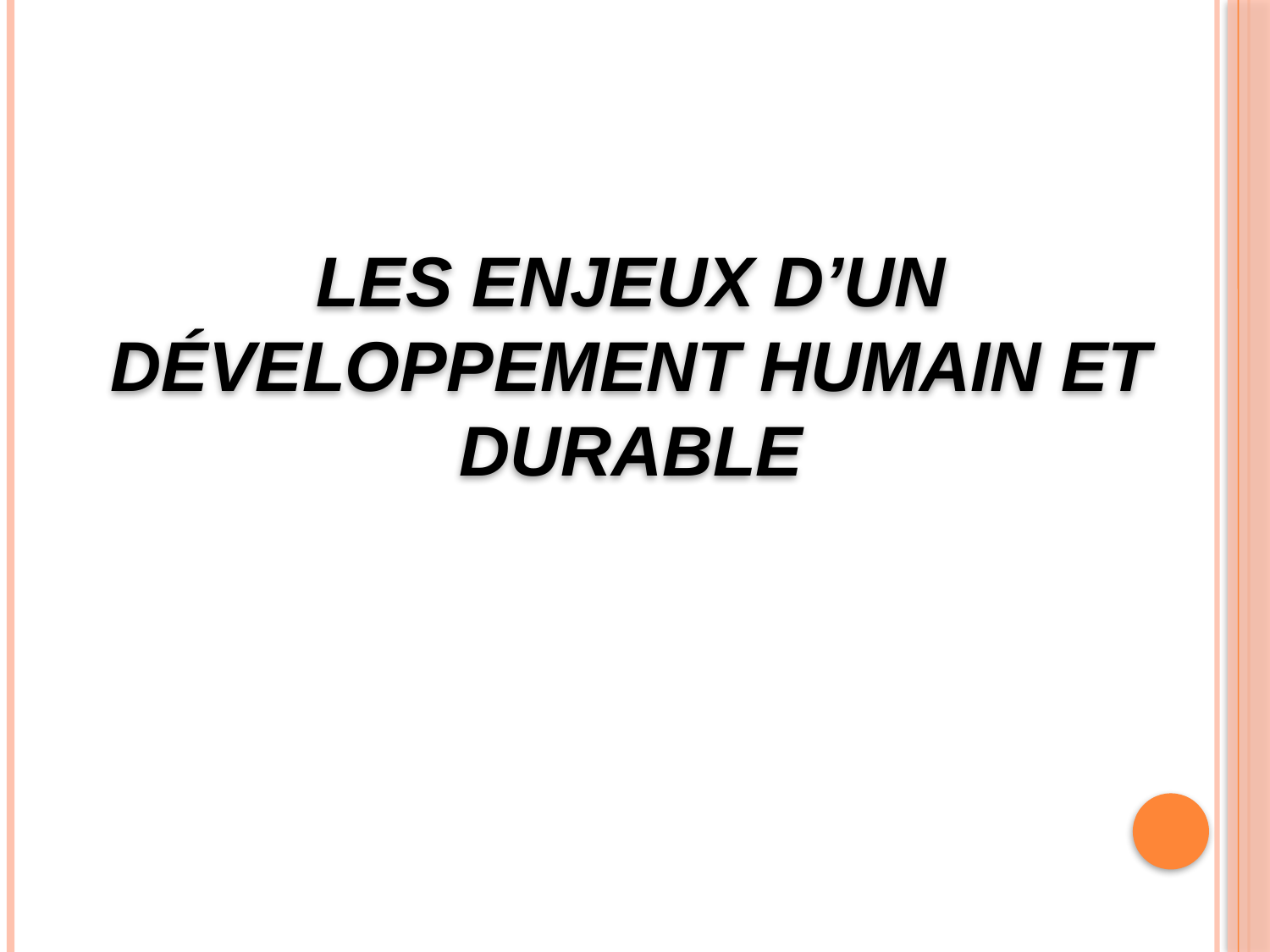

# Les enjeux d’un développement humain et durable